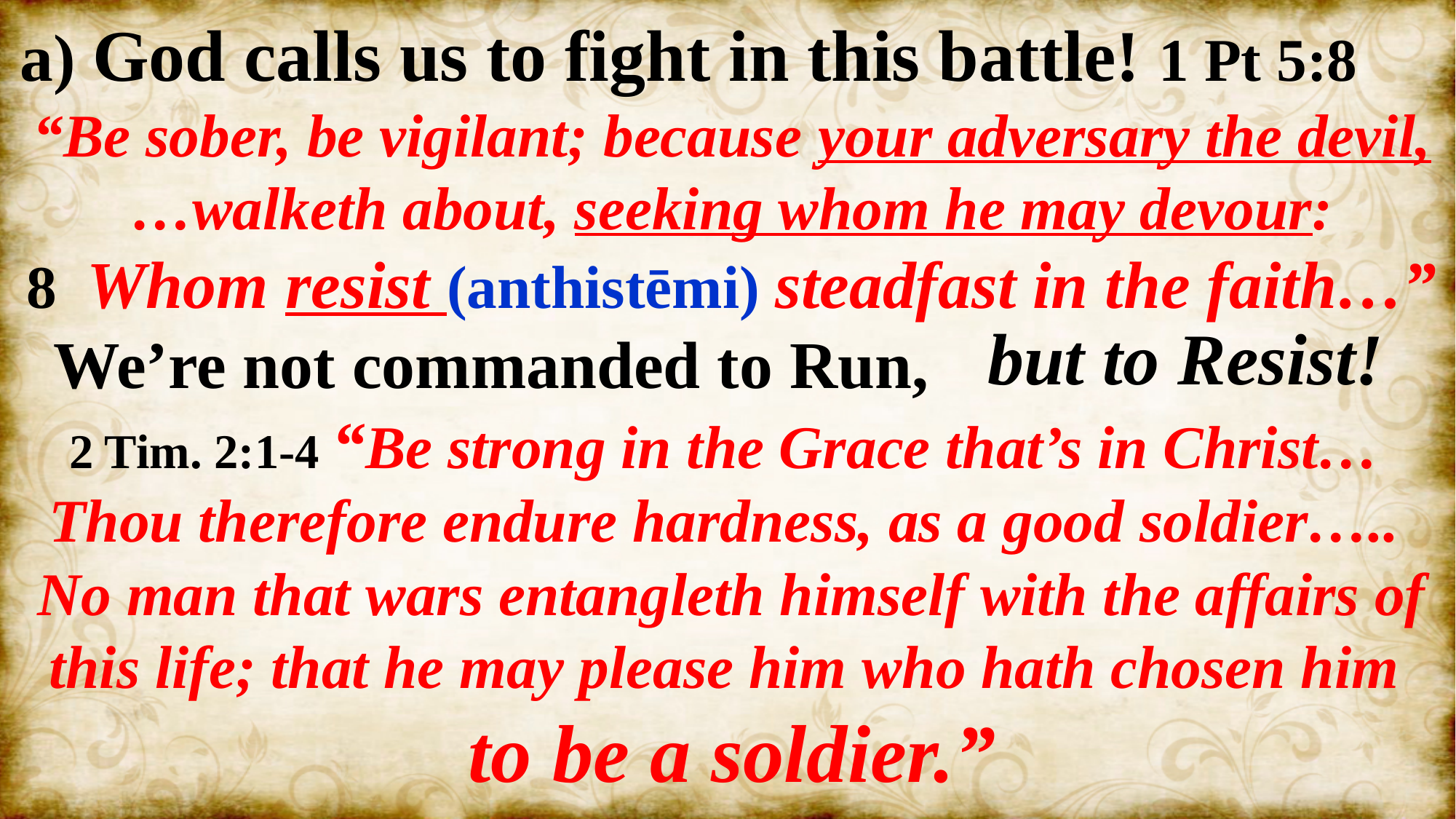

a) God calls us to fight in this battle! 1 Pt 5:8
“Be sober, be vigilant; because your adversary the devil, …walketh about, seeking whom he may devour:
8  Whom resist (anthistēmi) steadfast in the faith…”
  We’re not commanded to Run,
2 Tim. 2:1-4 “Be strong in the Grace that’s in Christ…
Thou therefore endure hardness, as a good soldier…..
No man that wars entangleth himself with the affairs of this life; that he may please him who hath chosen him
to be a soldier.”
but to Resist!